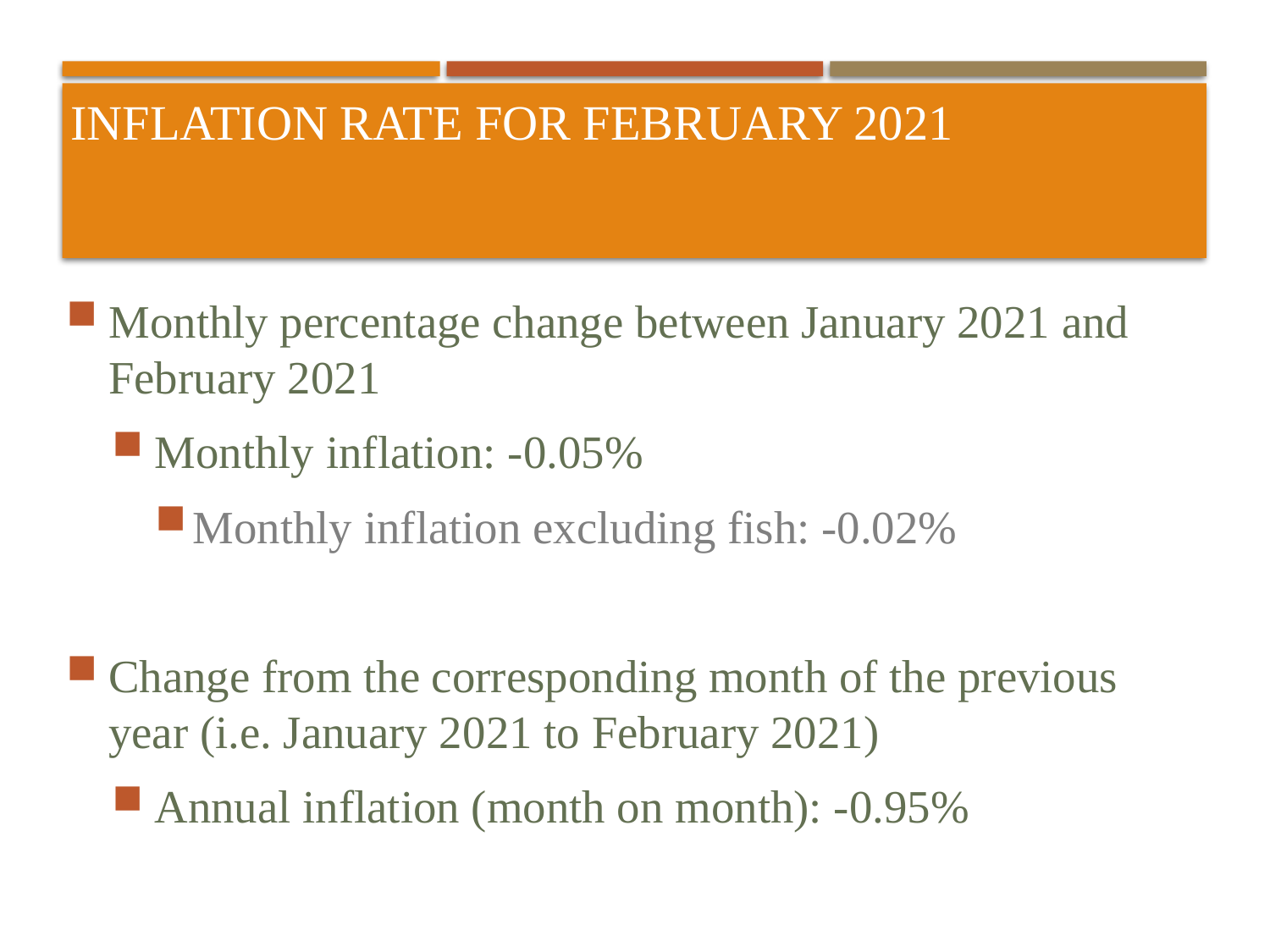

# Inflation rate for February 2021
Monthly percentage change between January 2021 and February 2021
Monthly inflation: -0.05%
Monthly inflation excluding fish: -0.02%

Change from the corresponding month of the previous year (i.e. January 2021 to February 2021)
Annual inflation (month on month): -0.95%